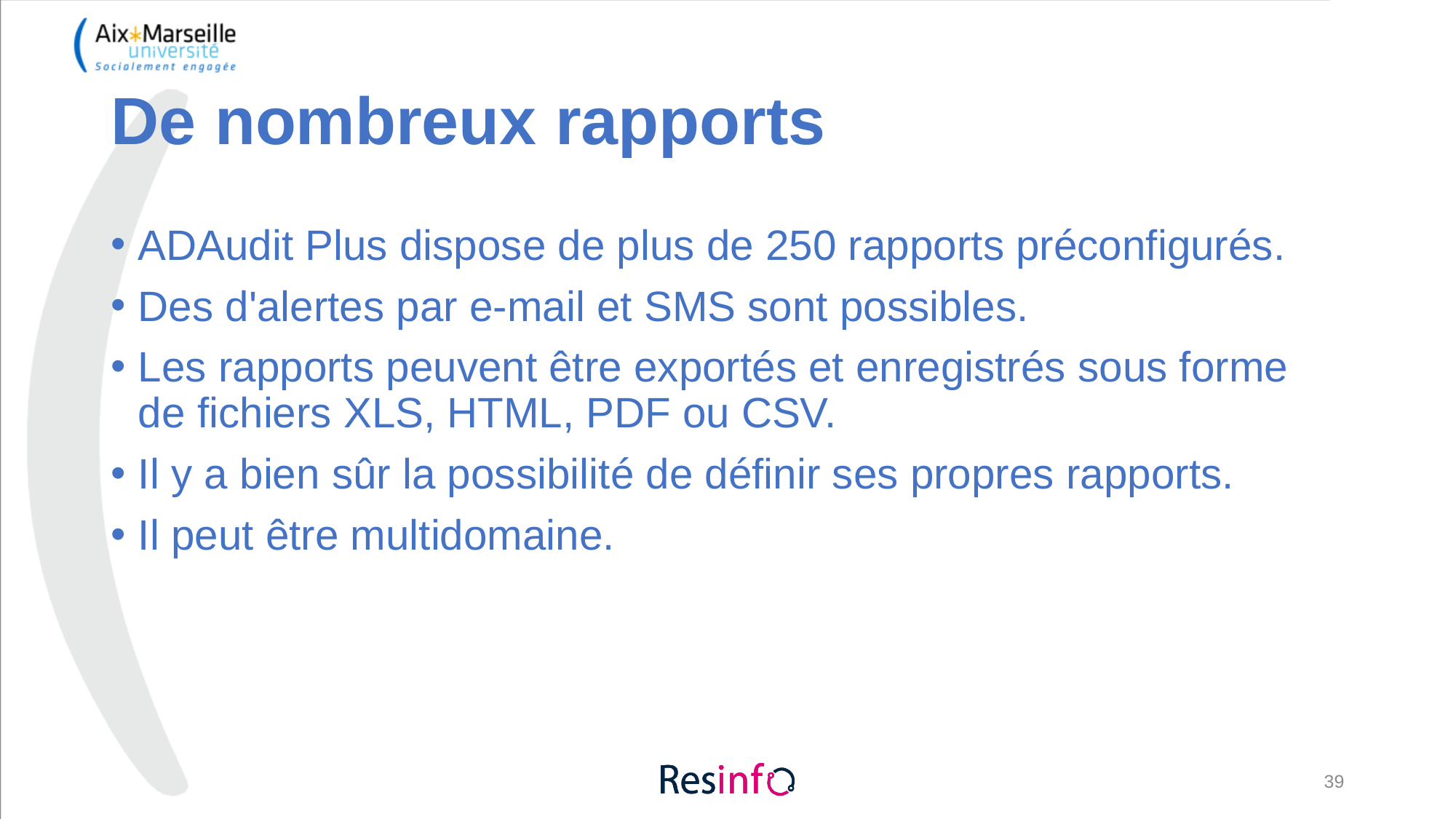

# De nombreux rapports
ADAudit Plus dispose de plus de 250 rapports préconfigurés.
Des d'alertes par e-mail et SMS sont possibles.
Les rapports peuvent être exportés et enregistrés sous forme de fichiers XLS, HTML, PDF ou CSV.
Il y a bien sûr la possibilité de définir ses propres rapports.
Il peut être multidomaine.
39